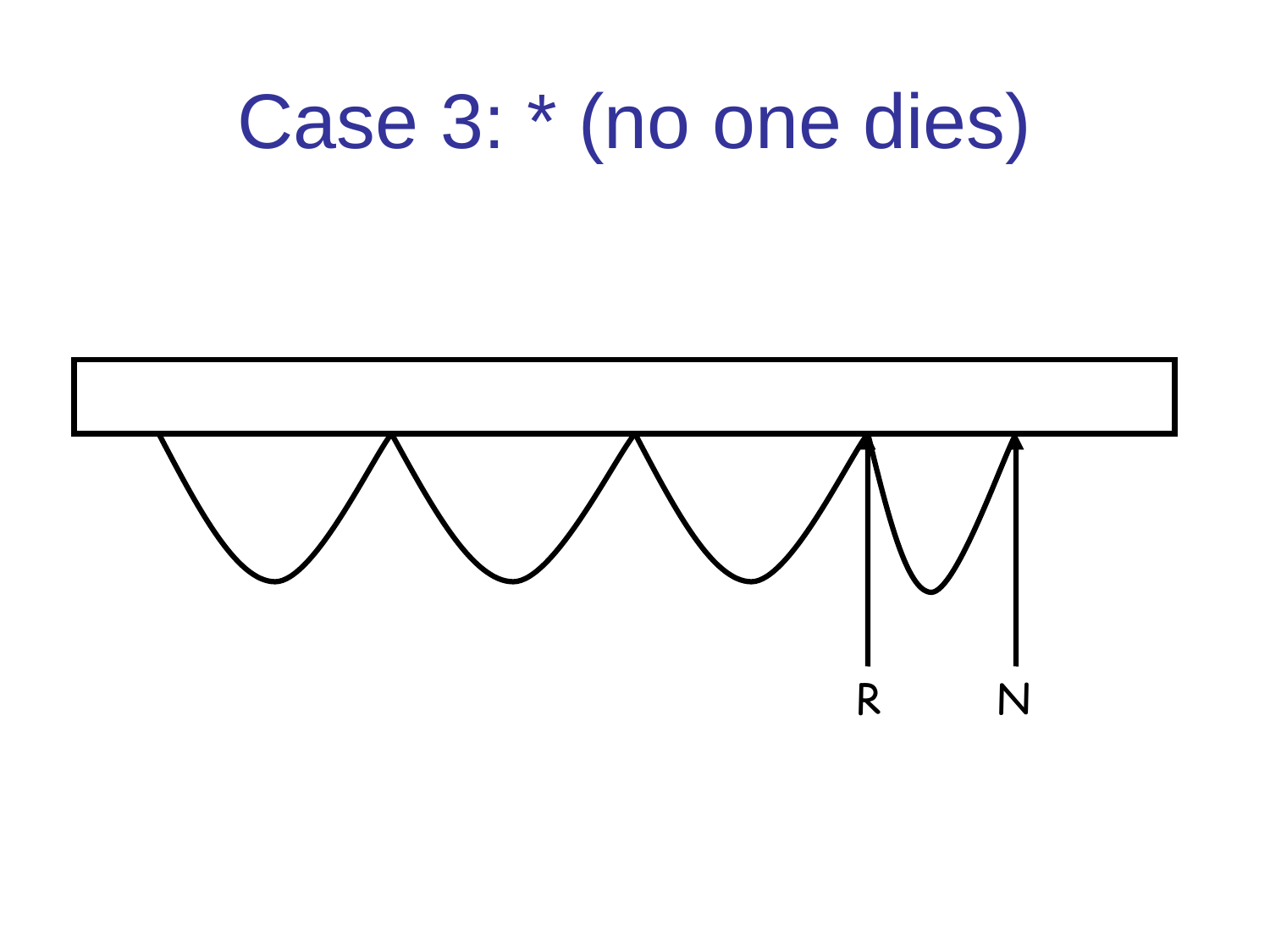

# Case 3: * (no one dies)

R
N